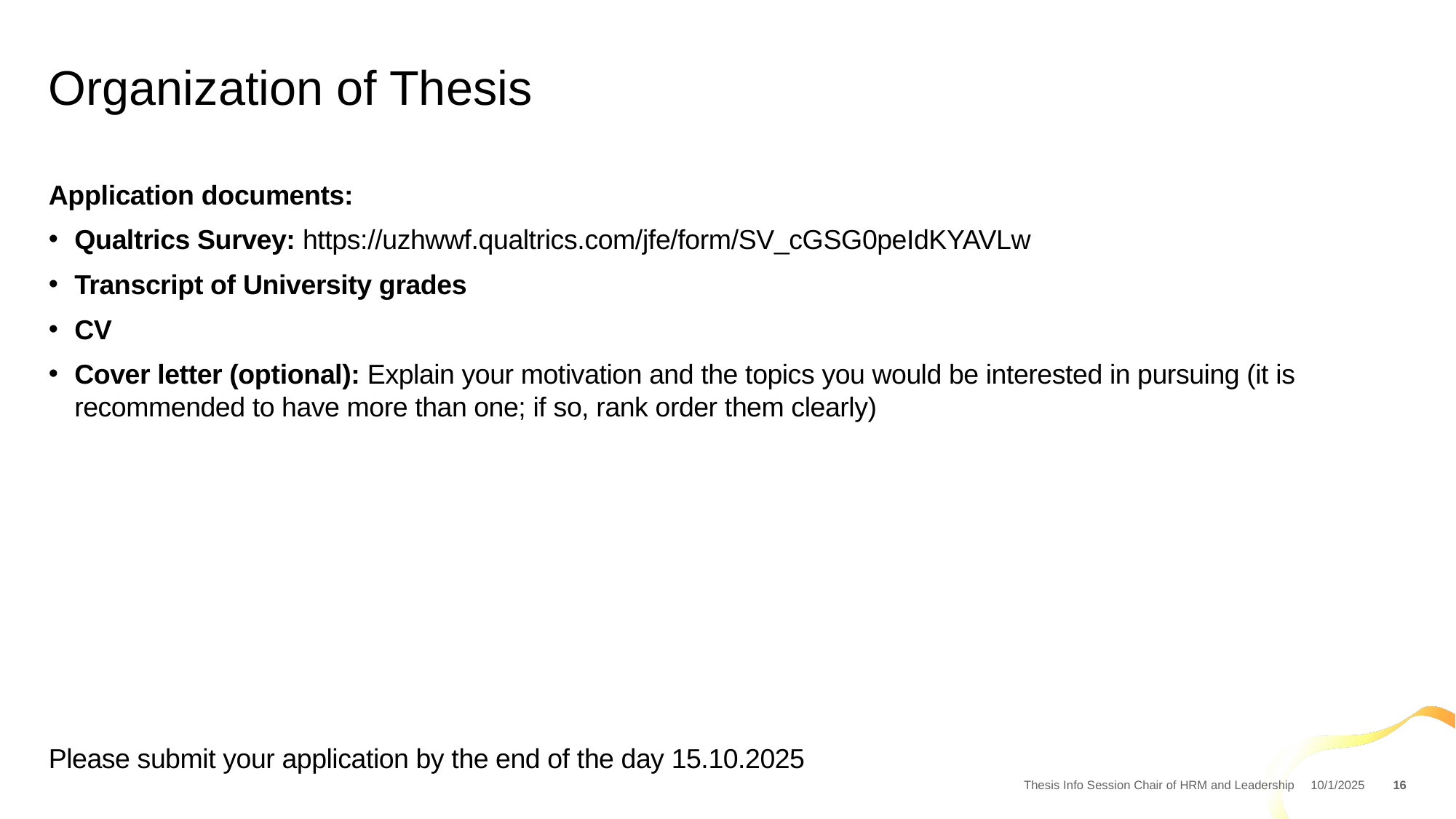

# Organization of Thesis
Application documents:
Qualtrics Survey: https://uzhwwf.qualtrics.com/jfe/form/SV_cGSG0peIdKYAVLw
Transcript of University grades
CV
Cover letter (optional): Explain your motivation and the topics you would be interested in pursuing (it is recommended to have more than one; if so, rank order them clearly)

Please submit your application by the end of the day 15.10.2025

Thesis Info Session Chair of HRM and Leadership
10/1/2025
16